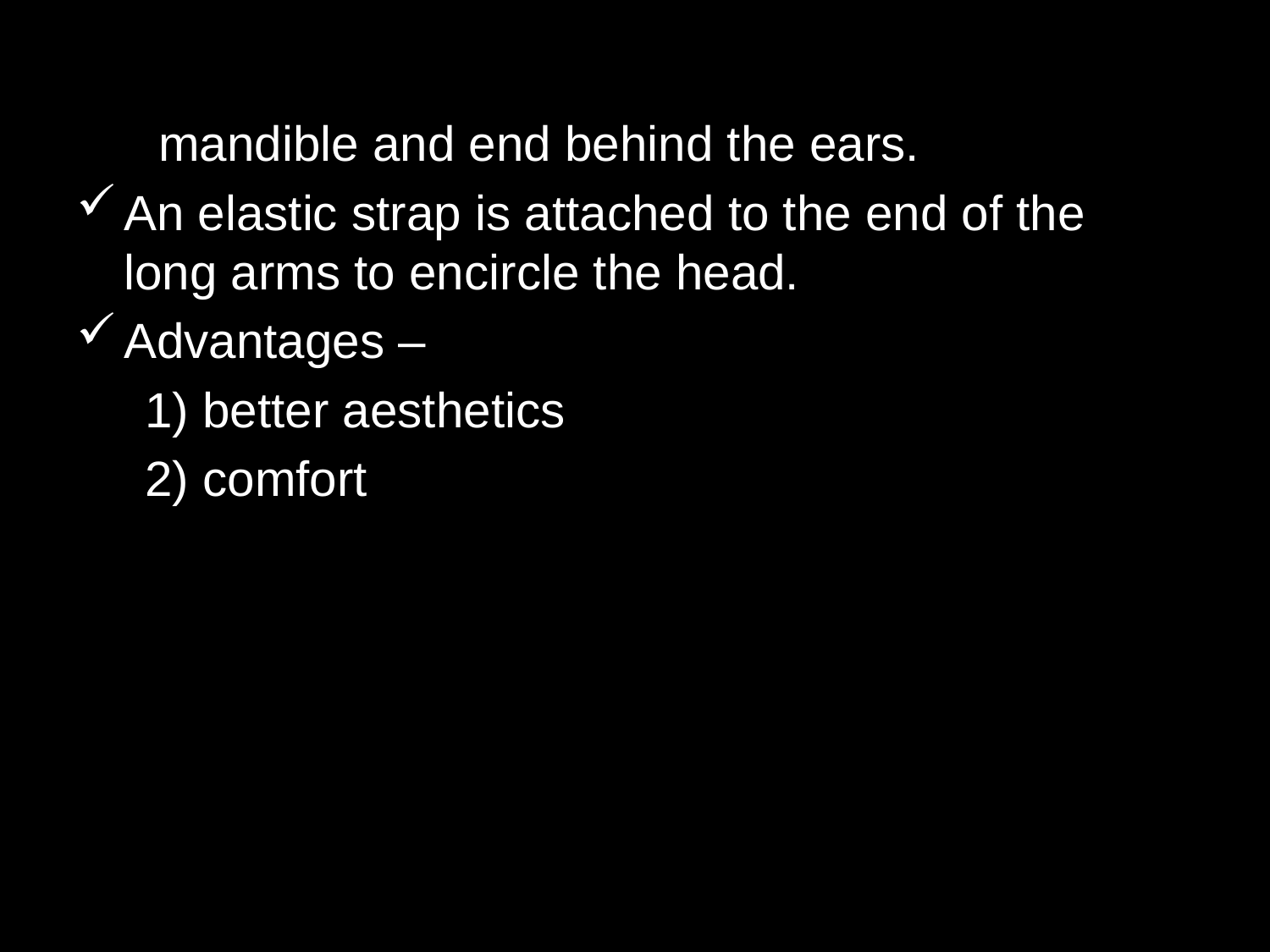

mandible and end behind the ears.
An elastic strap is attached to the end of the long arms to encircle the head.
Advantages –
     1) better aesthetics
     2) comfort